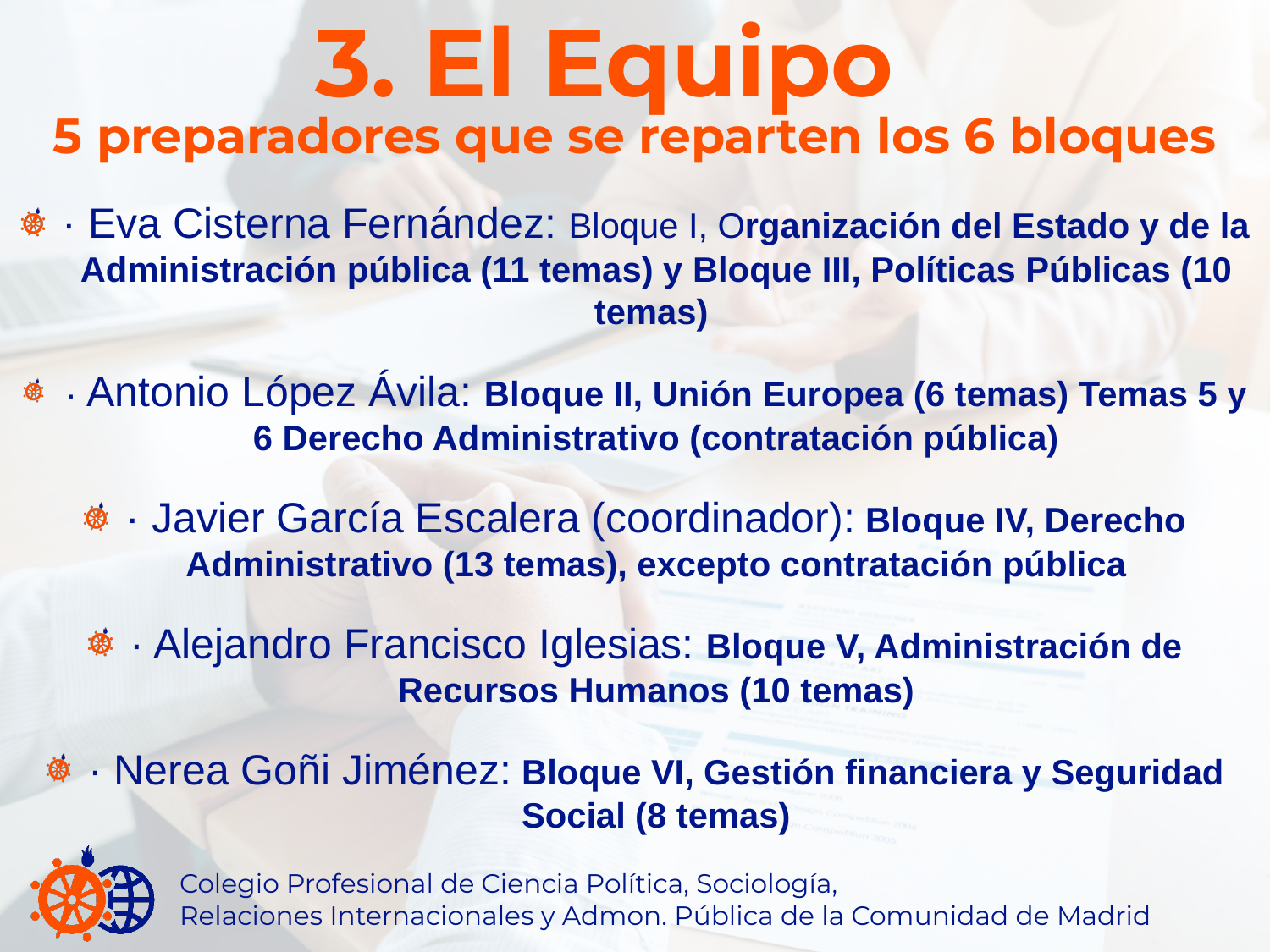

# 3. El Equipo
5 preparadores que se reparten los 6 bloques

· Eva Cisterna Fernández: Bloque I, Organización del Estado y de la Administración pública (11 temas) y Bloque III, Políticas Públicas (10 temas)
· Antonio López Ávila: Bloque II, Unión Europea (6 temas) Temas 5 y 6 Derecho Administrativo (contratación pública)
· Javier García Escalera (coordinador): Bloque IV, Derecho Administrativo (13 temas), excepto contratación pública
· Alejandro Francisco Iglesias: Bloque V, Administración de Recursos Humanos (10 temas)
· Nerea Goñi Jiménez: Bloque VI, Gestión financiera y Seguridad Social (8 temas)